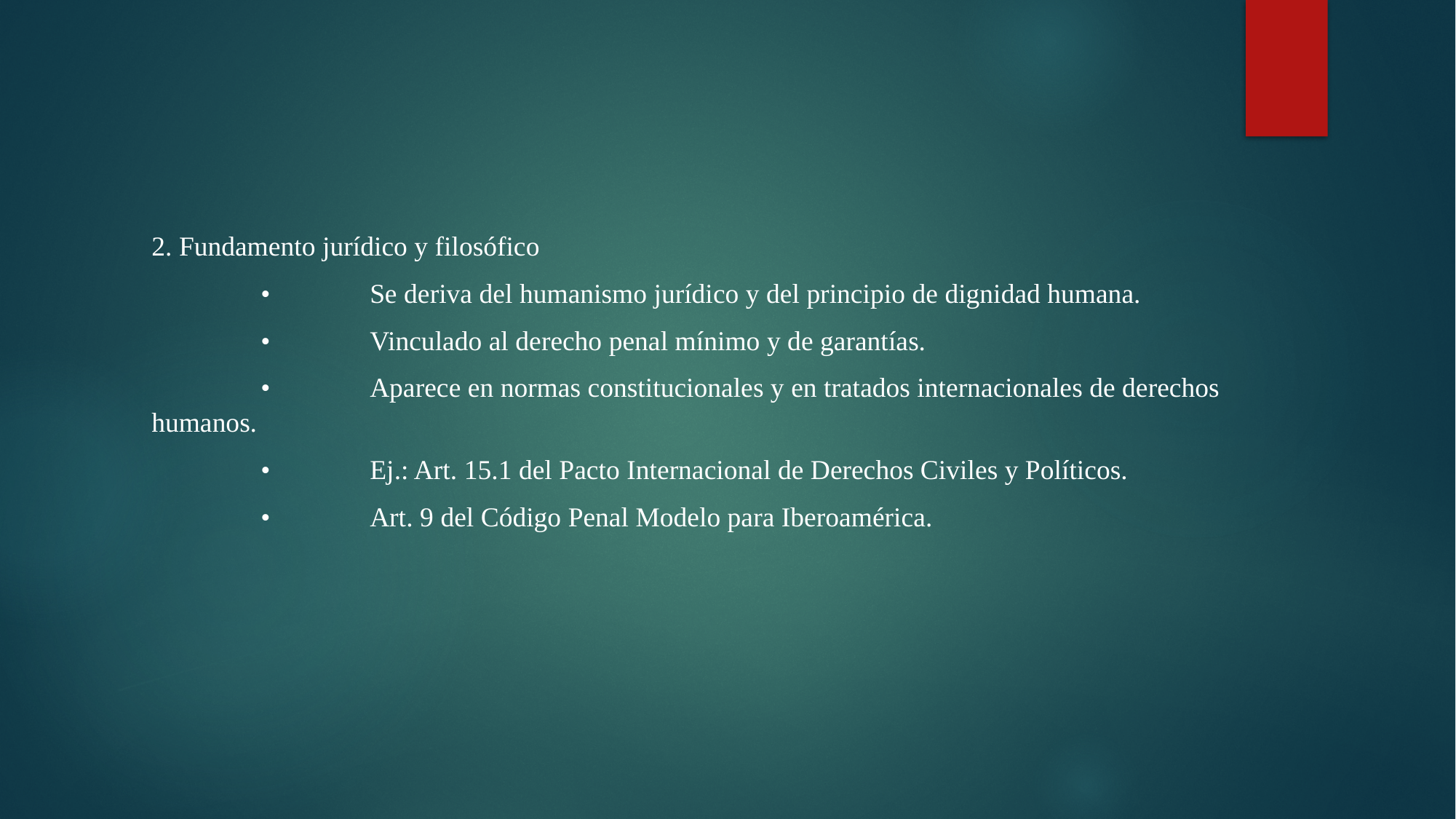

2. Fundamento jurídico y filosófico
	•	Se deriva del humanismo jurídico y del principio de dignidad humana.
	•	Vinculado al derecho penal mínimo y de garantías.
	•	Aparece en normas constitucionales y en tratados internacionales de derechos humanos.
	•	Ej.: Art. 15.1 del Pacto Internacional de Derechos Civiles y Políticos.
	•	Art. 9 del Código Penal Modelo para Iberoamérica.